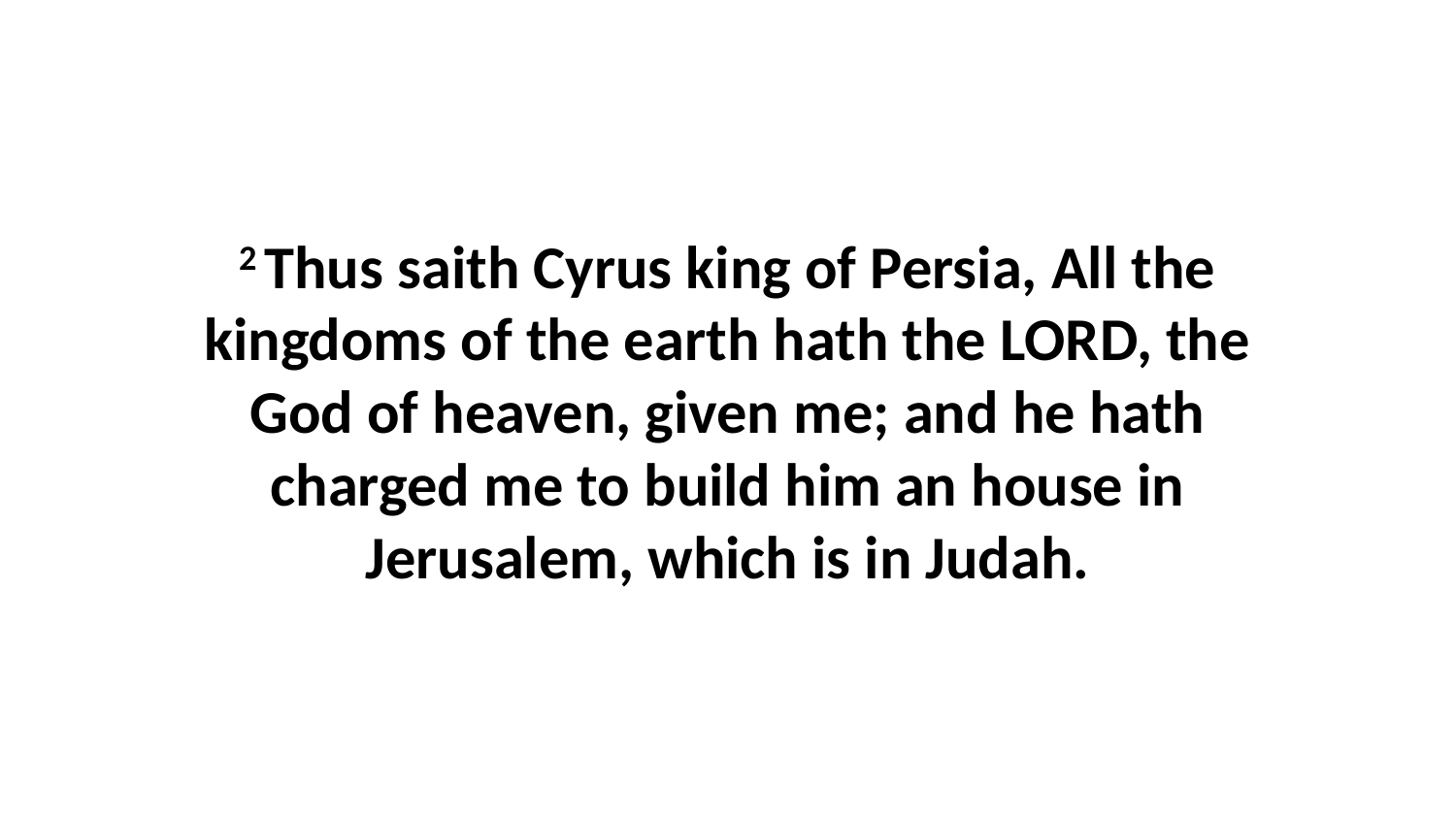

2 Thus saith Cyrus king of Persia, All the kingdoms of the earth hath the LORD, the God of heaven, given me; and he hath charged me to build him an house in Jerusalem, which is in Judah.